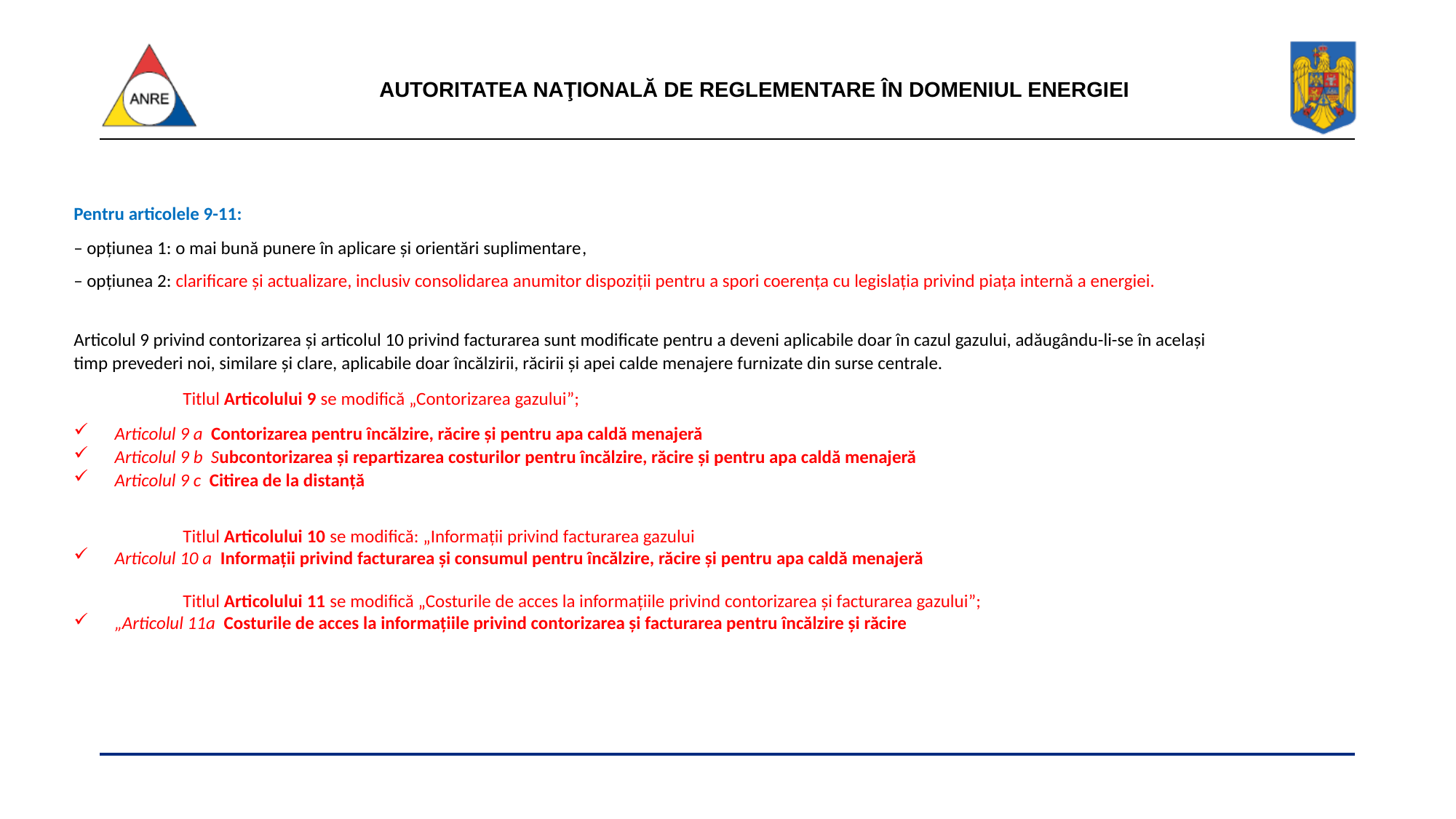

Pentru articolele 9-11:
– opțiunea 1: o mai bună punere în aplicare și orientări suplimentare,
– opțiunea 2: clarificare și actualizare, inclusiv consolidarea anumitor dispoziții pentru a spori coerența cu legislația privind piața internă a energiei.

Articolul 9 privind contorizarea și articolul 10 privind facturarea sunt modificate pentru a deveni aplicabile doar în cazul gazului, adăugându-li-se în același timp prevederi noi, similare și clare, aplicabile doar încălzirii, răcirii și apei calde menajere furnizate din surse centrale.
	Titlul Articolului 9 se modifică „Contorizarea gazului”;
Articolul 9 a  Contorizarea pentru încălzire, răcire și pentru apa caldă menajeră
Articolul 9 b  Subcontorizarea și repartizarea costurilor pentru încălzire, răcire și pentru apa caldă menajeră
Articolul 9 c  Citirea de la distanță

	Titlul Articolului 10 se modifică: „Informații privind facturarea gazului
Articolul 10 a  Informații privind facturarea și consumul pentru încălzire, răcire și pentru apa caldă menajeră

	Titlul Articolului 11 se modifică „Costurile de acces la informațiile privind contorizarea și facturarea gazului”;
„Articolul 11a  Costurile de acces la informațiile privind contorizarea și facturarea pentru încălzire și răcire